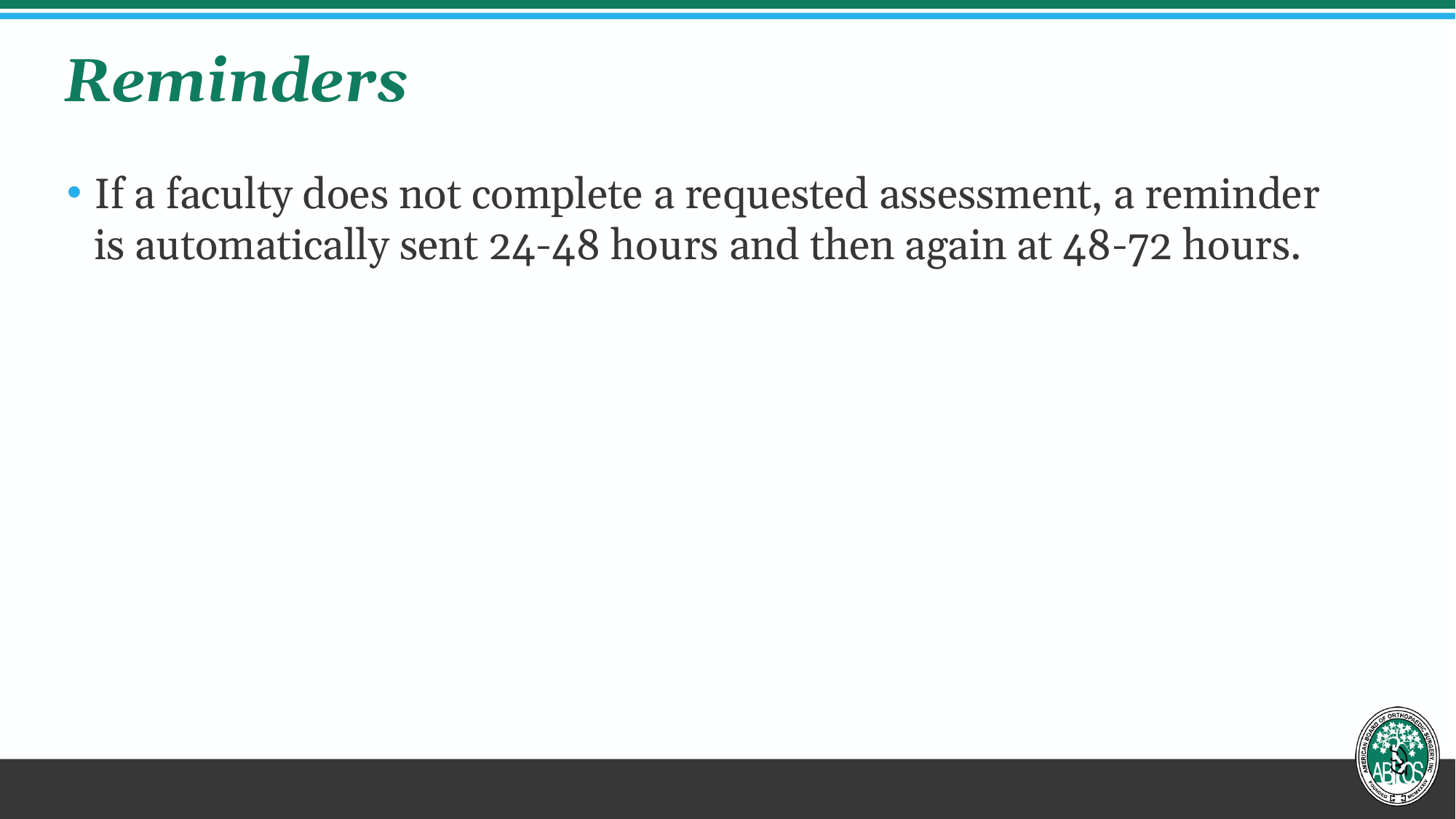

# Reminders
If a faculty does not complete a requested assessment, a reminder is automatically sent 24-48 hours and then again at 48-72 hours.